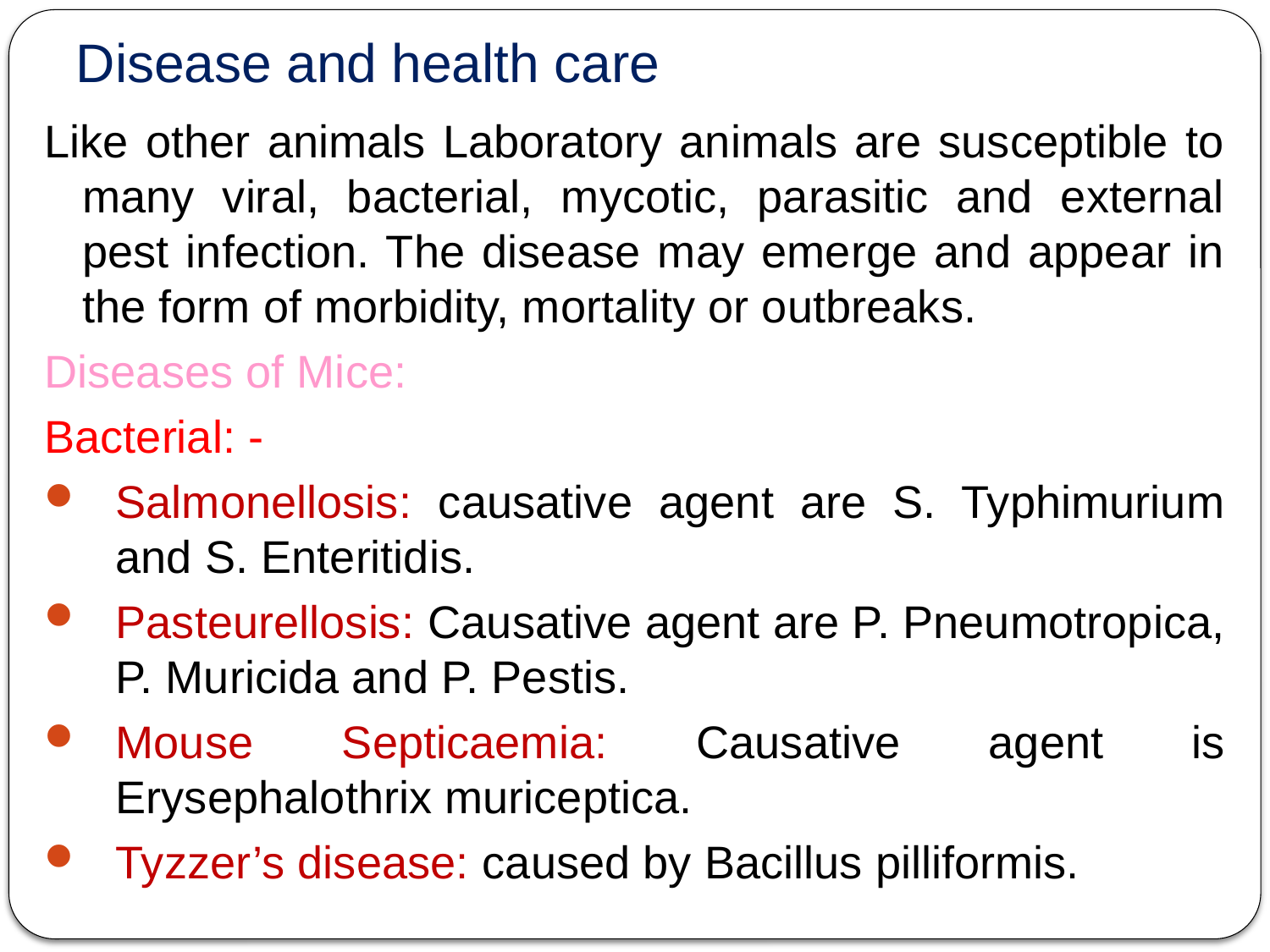

# Disease and health care
Like other animals Laboratory animals are susceptible to many viral, bacterial, mycotic, parasitic and external pest infection. The disease may emerge and appear in the form of morbidity, mortality or outbreaks.
Diseases of Mice:
Bacterial: -
Salmonellosis: causative agent are S. Typhimurium and S. Enteritidis.
Pasteurellosis: Causative agent are P. Pneumotropica, P. Muricida and P. Pestis.
Mouse Septicaemia: Causative agent is Erysephalothrix muriceptica.
Tyzzer’s disease: caused by Bacillus pilliformis.